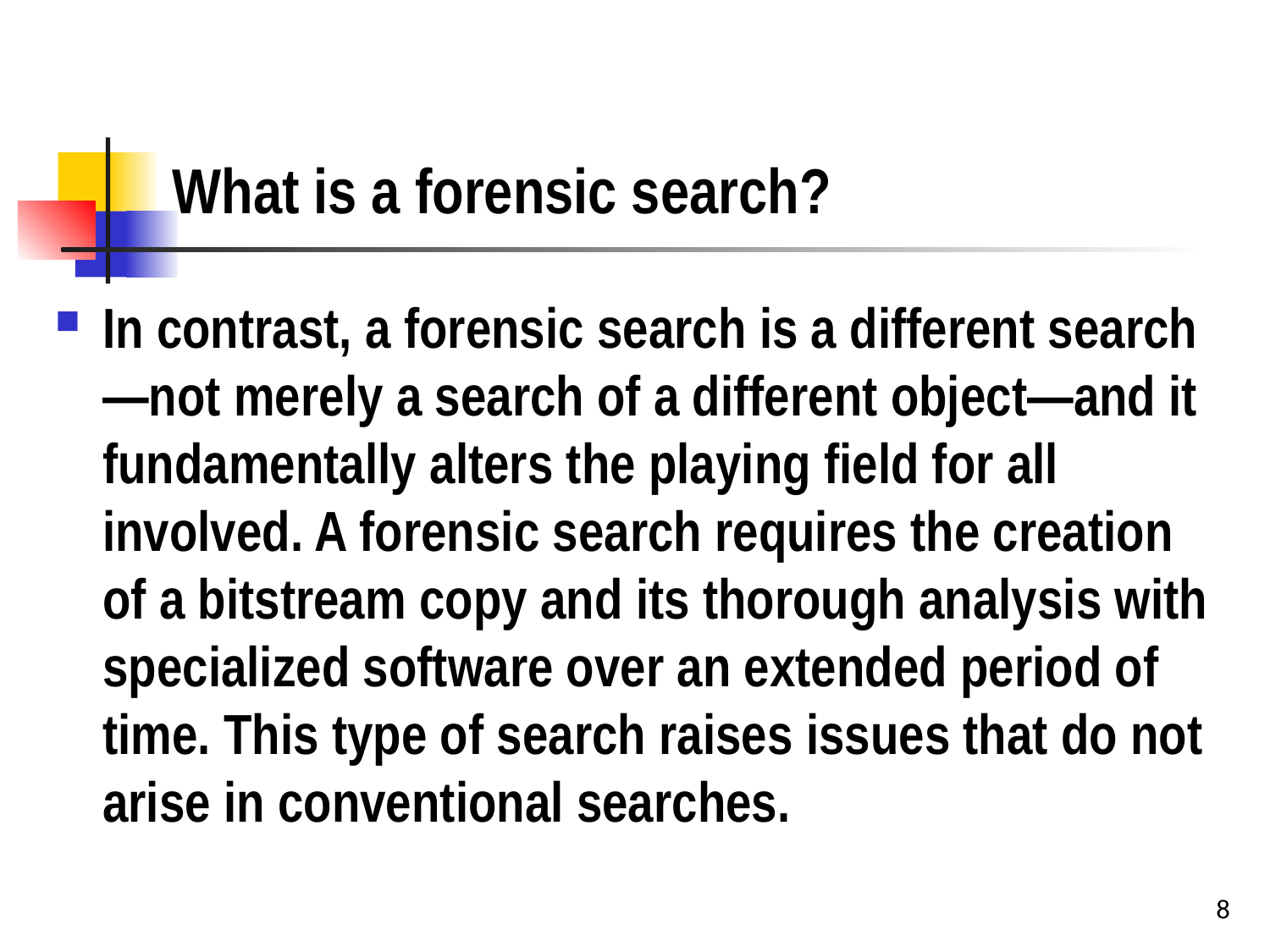

# What is a forensic search?
In contrast, a forensic search is a different search—not merely a search of a different object—and it fundamentally alters the playing field for all involved. A forensic search requires the creation of a bitstream copy and its thorough analysis with specialized software over an extended period of time. This type of search raises issues that do not arise in conventional searches.
8